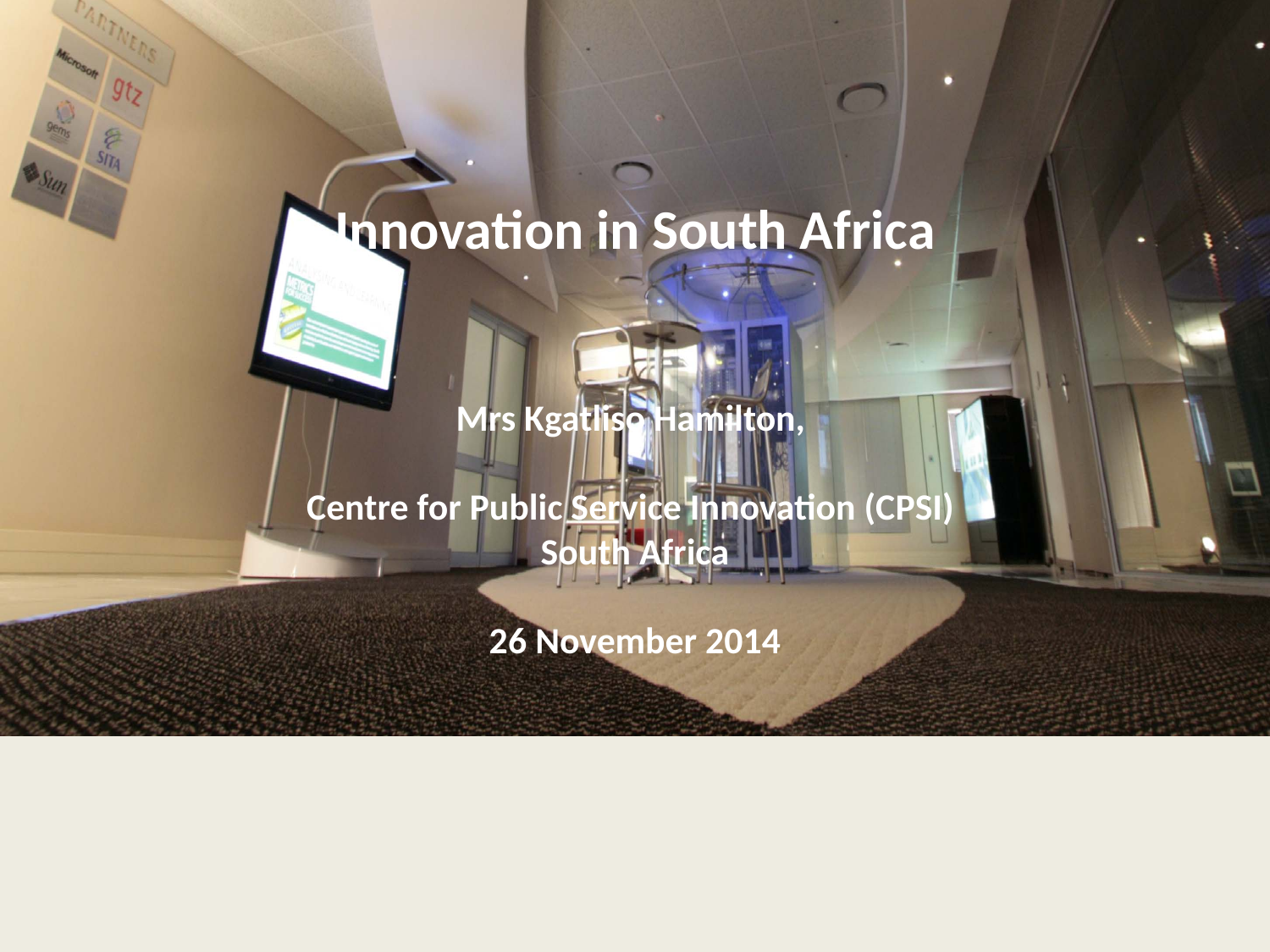

# Innovation in South Africa Mrs Kgatliso Hamilton, Centre for Public Service Innovation (CPSI) South Africa 26 November 2014